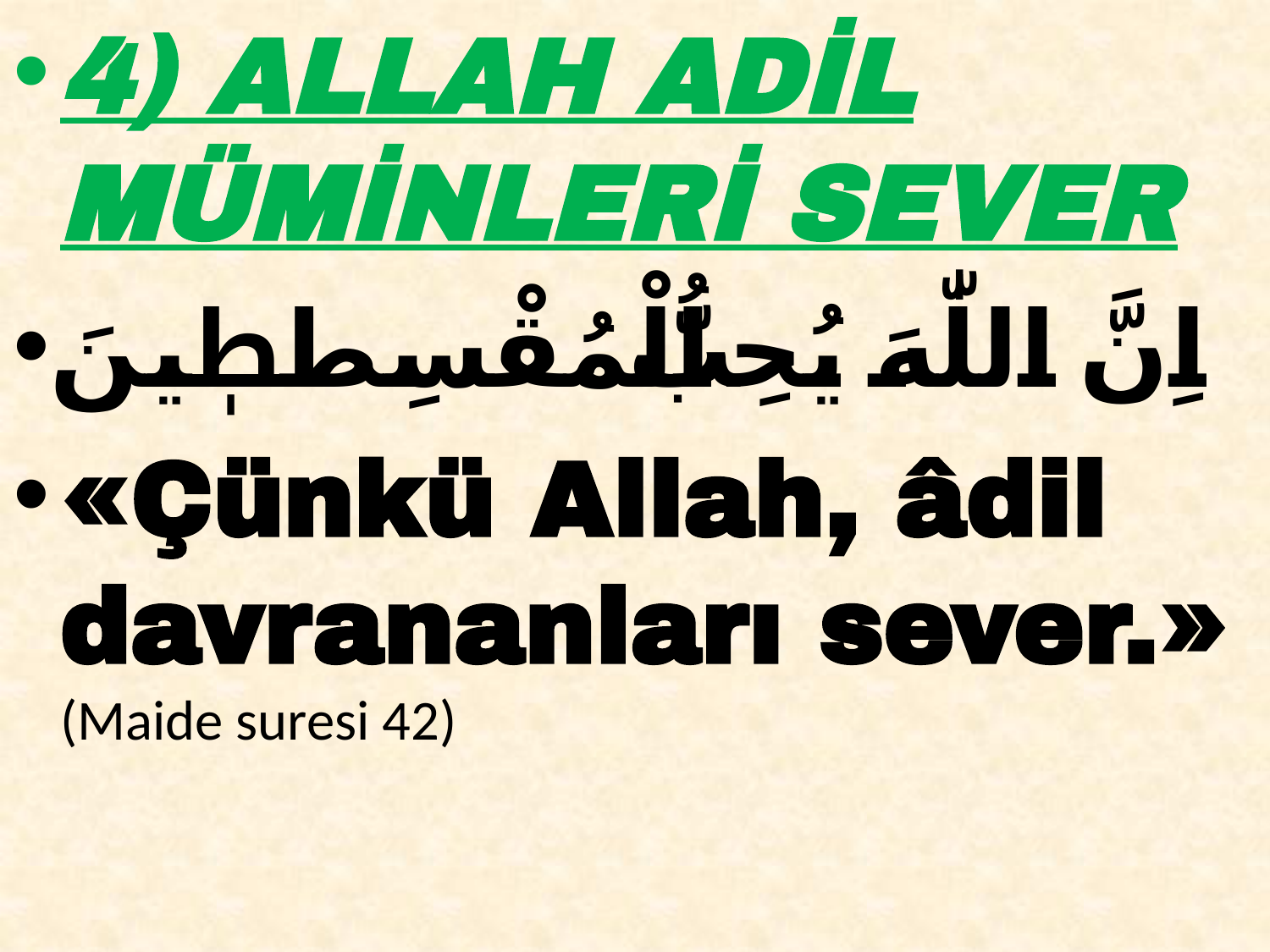

4) ALLAH ADİL MÜMİNLERİ SEVER
اِنَّ اللّٰهَ يُحِبُّ الْمُقْسِطٖينَ
«Çünkü Allah, âdil davrananları sever.» (Maide suresi 42)